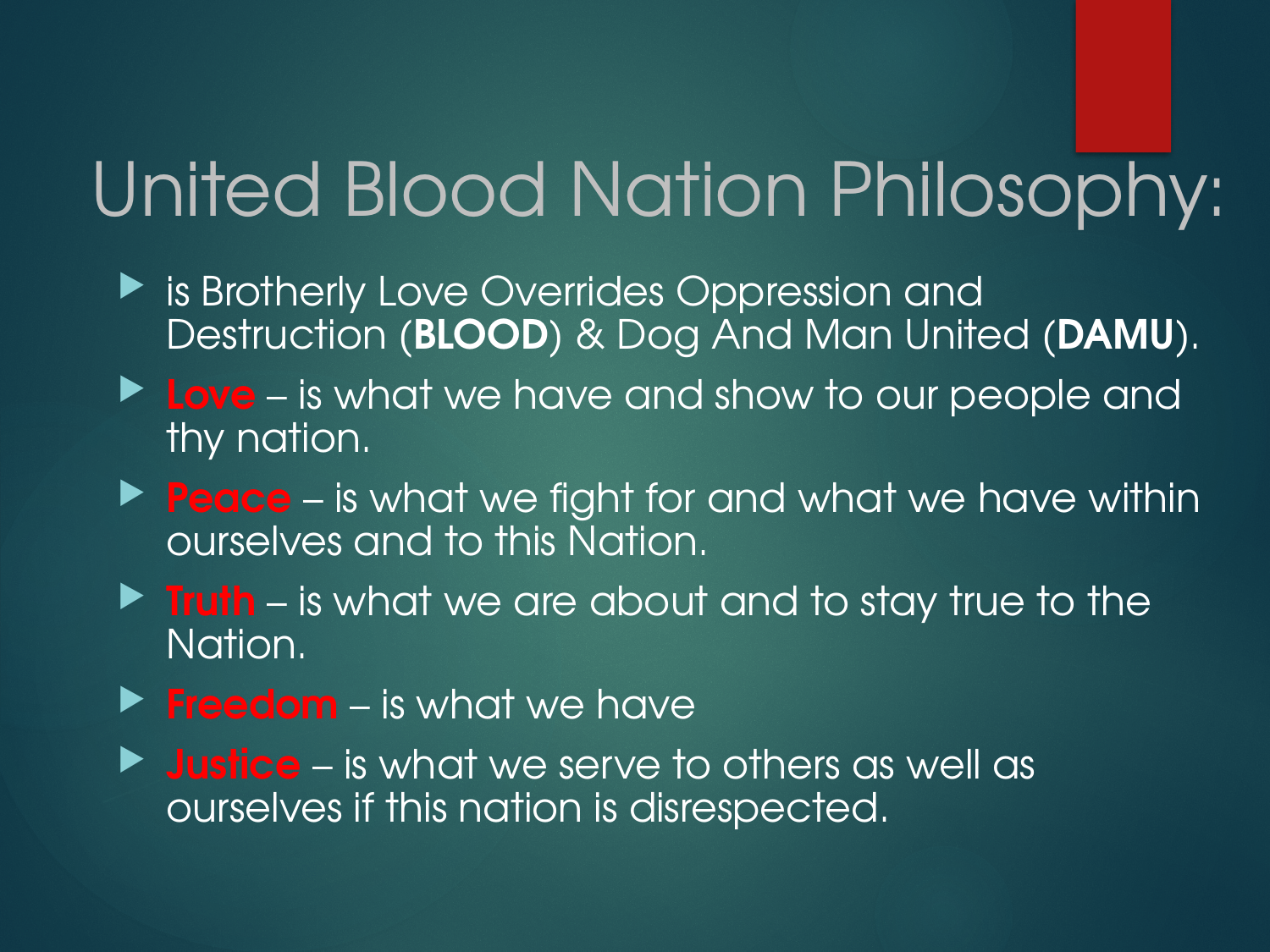

United Blood Nation Philosophy:
is Brotherly Love Overrides Oppression and Destruction (BLOOD) & Dog And Man United (DAMU).
Love – is what we have and show to our people and thy nation.
Peace – is what we fight for and what we have within ourselves and to this Nation.
Truth – is what we are about and to stay true to the Nation.
Freedom – is what we have
Justice – is what we serve to others as well as ourselves if this nation is disrespected.